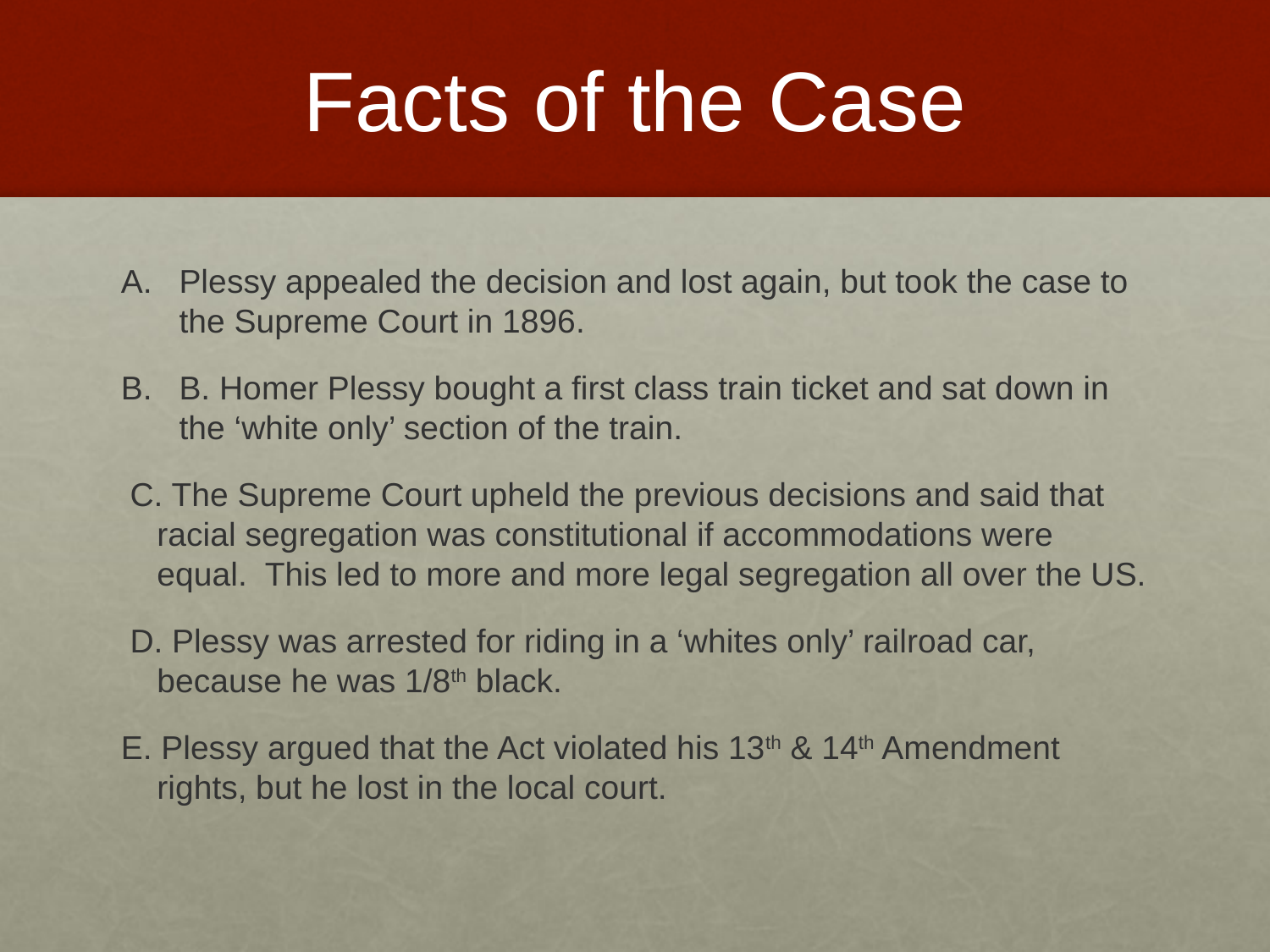

# Facts of the Case
Plessy appealed the decision and lost again, but took the case to the Supreme Court in 1896.
B. Homer Plessy bought a first class train ticket and sat down in the ‘white only’ section of the train.
 C. The Supreme Court upheld the previous decisions and said that racial segregation was constitutional if accommodations were equal.  This led to more and more legal segregation all over the US.
 D. Plessy was arrested for riding in a ‘whites only’ railroad car, because he was 1/8th black.
E. Plessy argued that the Act violated his 13th & 14th Amendment rights, but he lost in the local court.